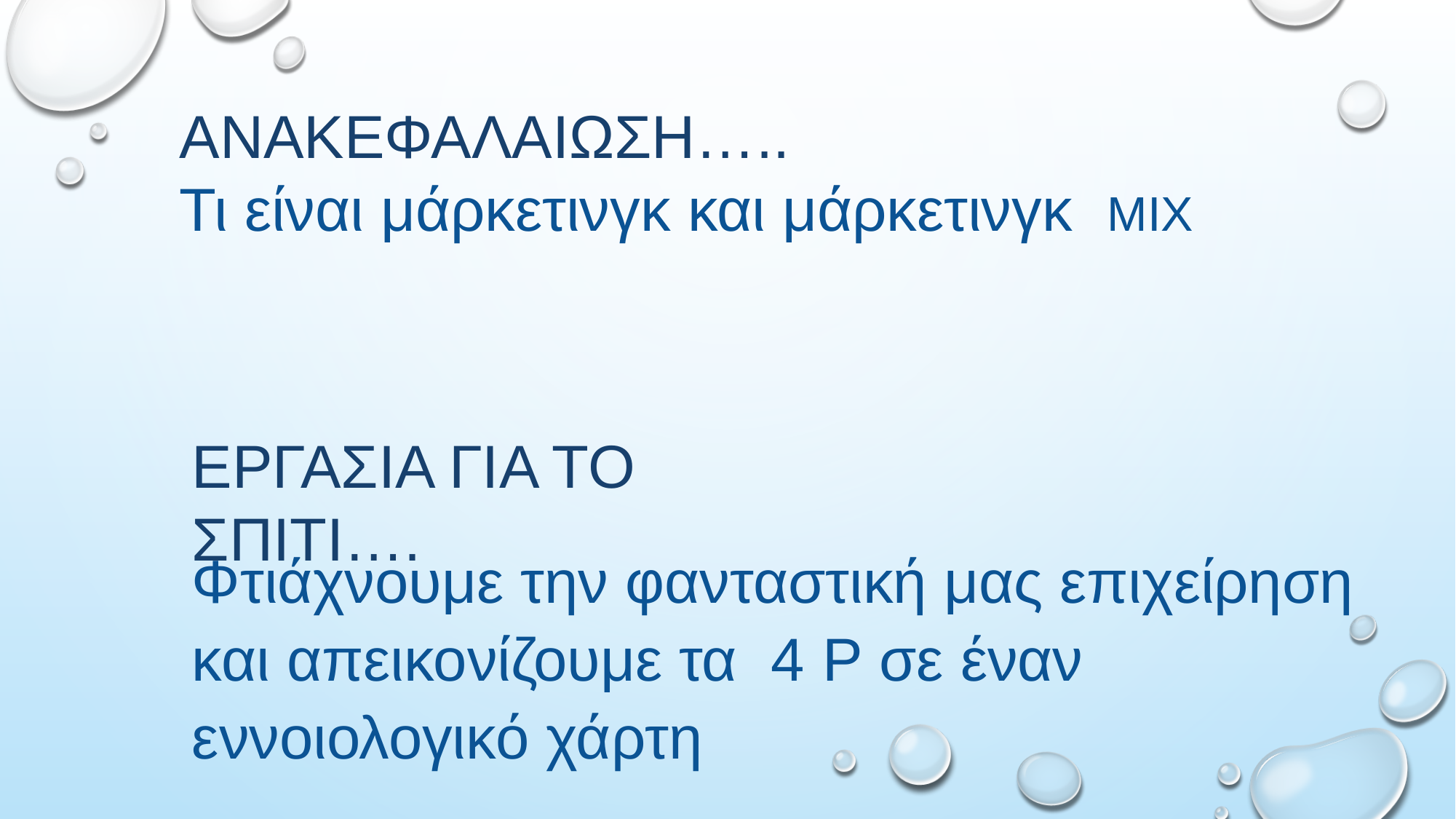

ΑΝΑΚΕΦΑΛΑΙΩΣΗ…..
Τι είναι μάρκετινγκ και μάρκετινγκ  ΜΙΧ

ΕΡΓΑΣΙΑ ΓΙΑ ΤΟ ΣΠΙΤΙ….
Φτιάχνουμε την φανταστική μας επιχείρηση και απεικονίζουμε τα  4 P σε έναν εννοιολογικό χάρτη